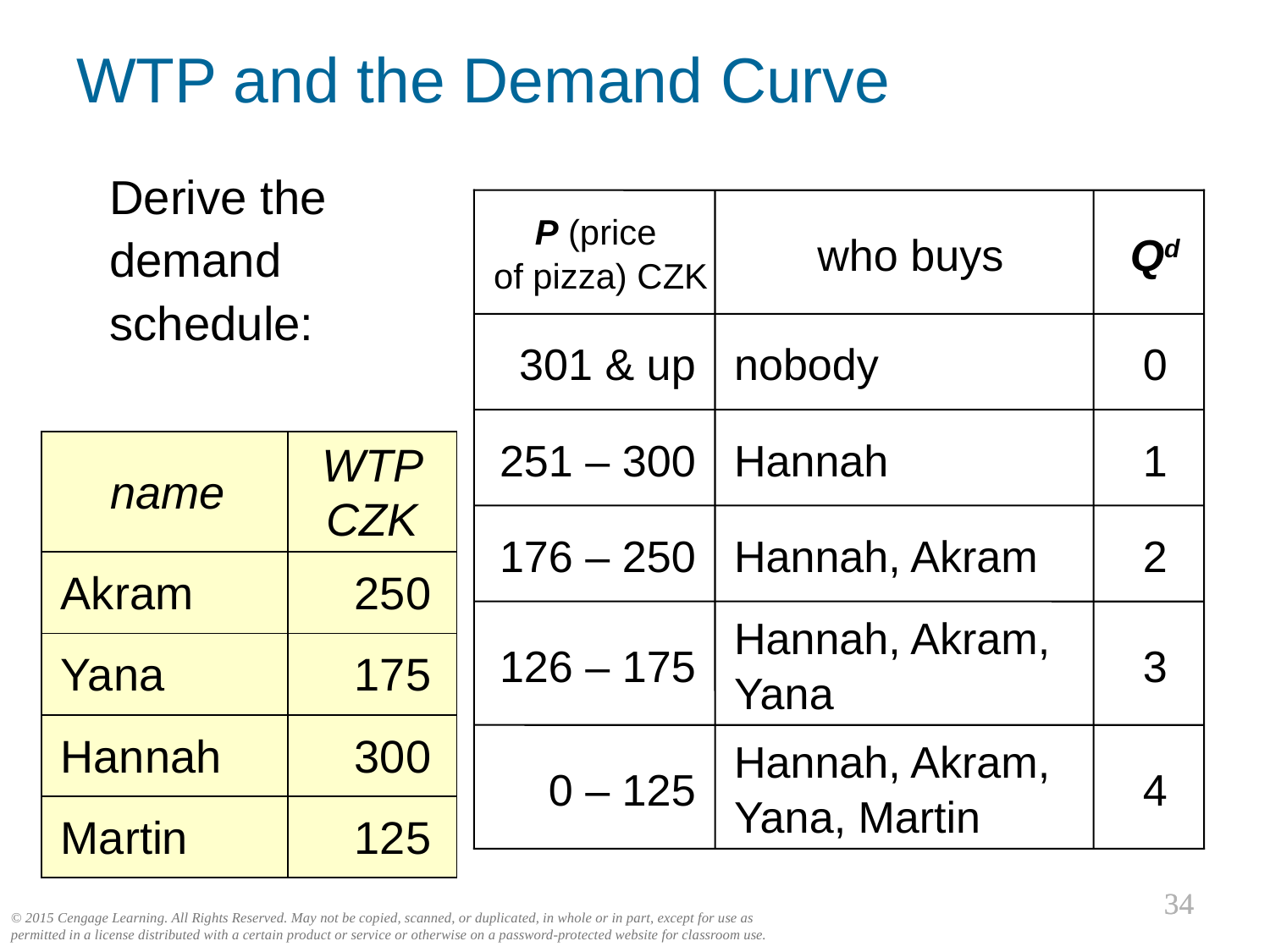

WTP and the Demand Curve
Derive the demand schedule:
P (price
of pizza) CZK

who buys

Qd

301 & up

nobody
0
251 – 300

Hannah
1
| name | WTP CZK |
| --- | --- |
| Akram | 250 |
| Yana | 175 |
| Hannah | 300 |
| Martin | 125 |
176 – 250

Hannah, Akram
2
126 – 175

Hannah, Akram,
Yana
3
   0 – 125

Hannah, Akram,
Yana, Martin
4